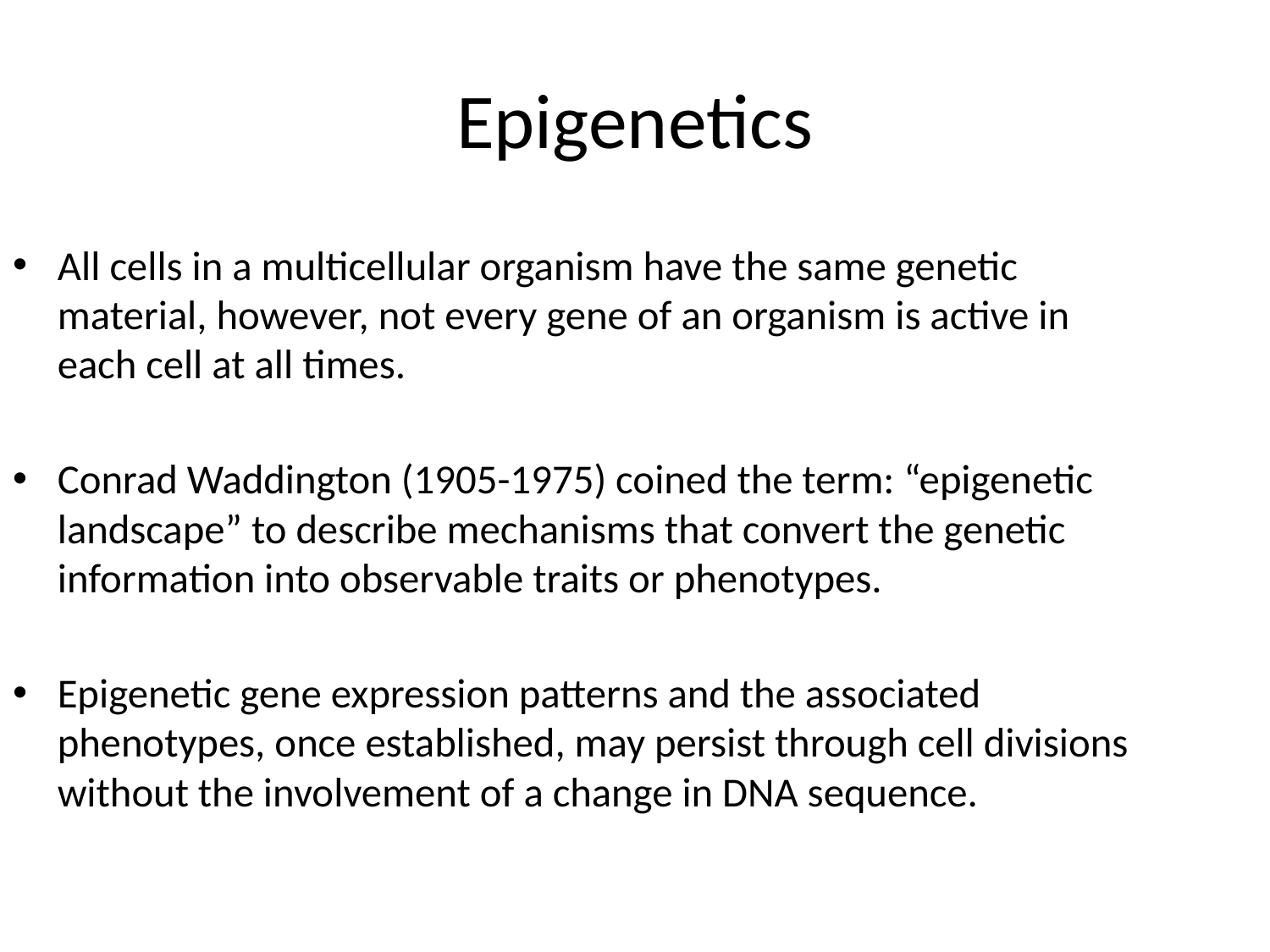

# Epigenetics
All cells in a multicellular organism have the same genetic material, however, not every gene of an organism is active in each cell at all times.

Conrad Waddington (1905-1975) coined the term: “epigenetic landscape” to describe mechanisms that convert the genetic information into observable traits or phenotypes.

Epigenetic gene expression patterns and the associated phenotypes, once established, may persist through cell divisions without the involvement of a change in DNA sequence.